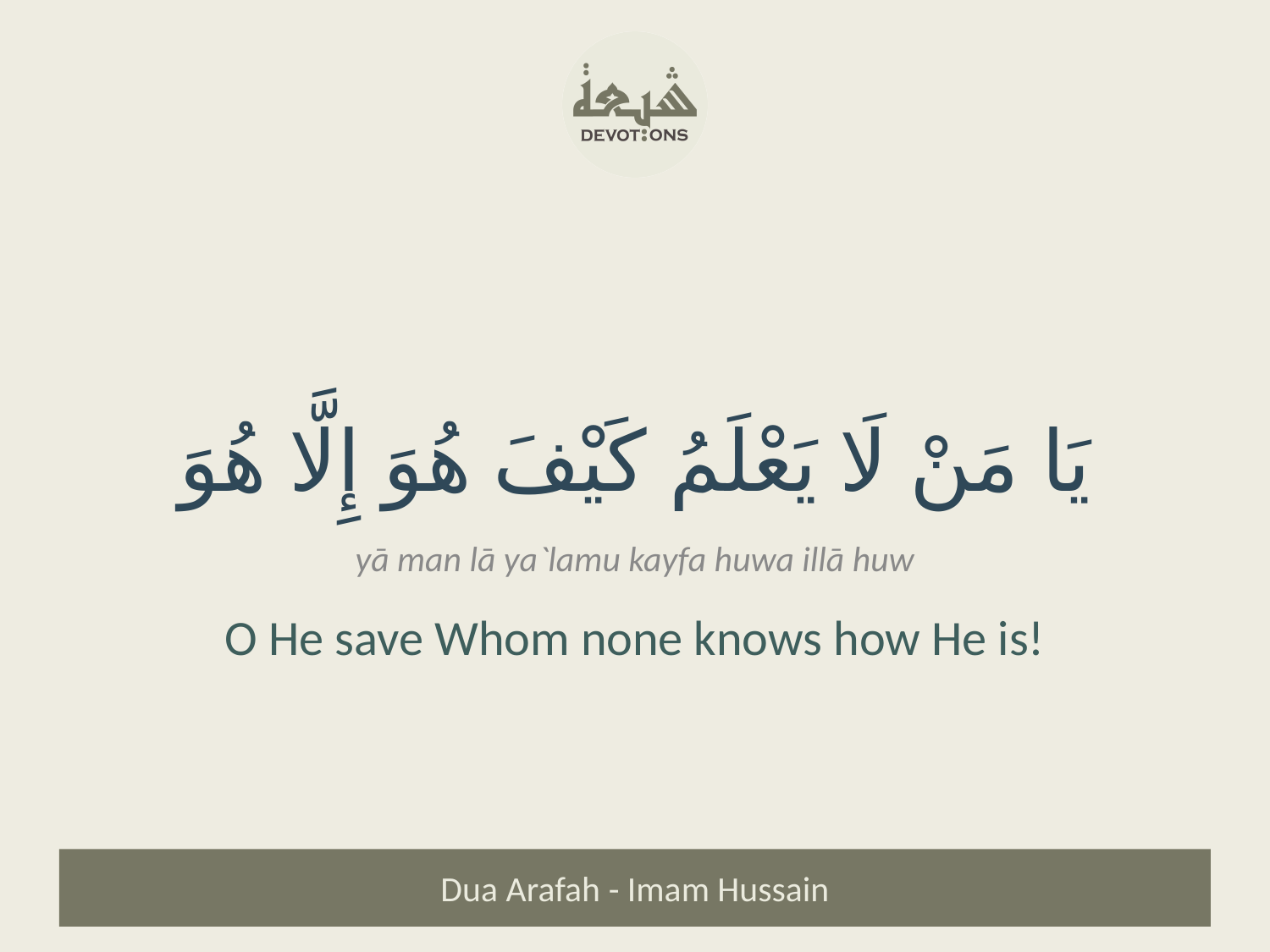

يَا مَنْ لَا يَعْلَمُ كَيْفَ هُوَ إِلَّا هُوَ
yā man lā ya`lamu kayfa huwa illā huw
O He save Whom none knows how He is!
Dua Arafah - Imam Hussain